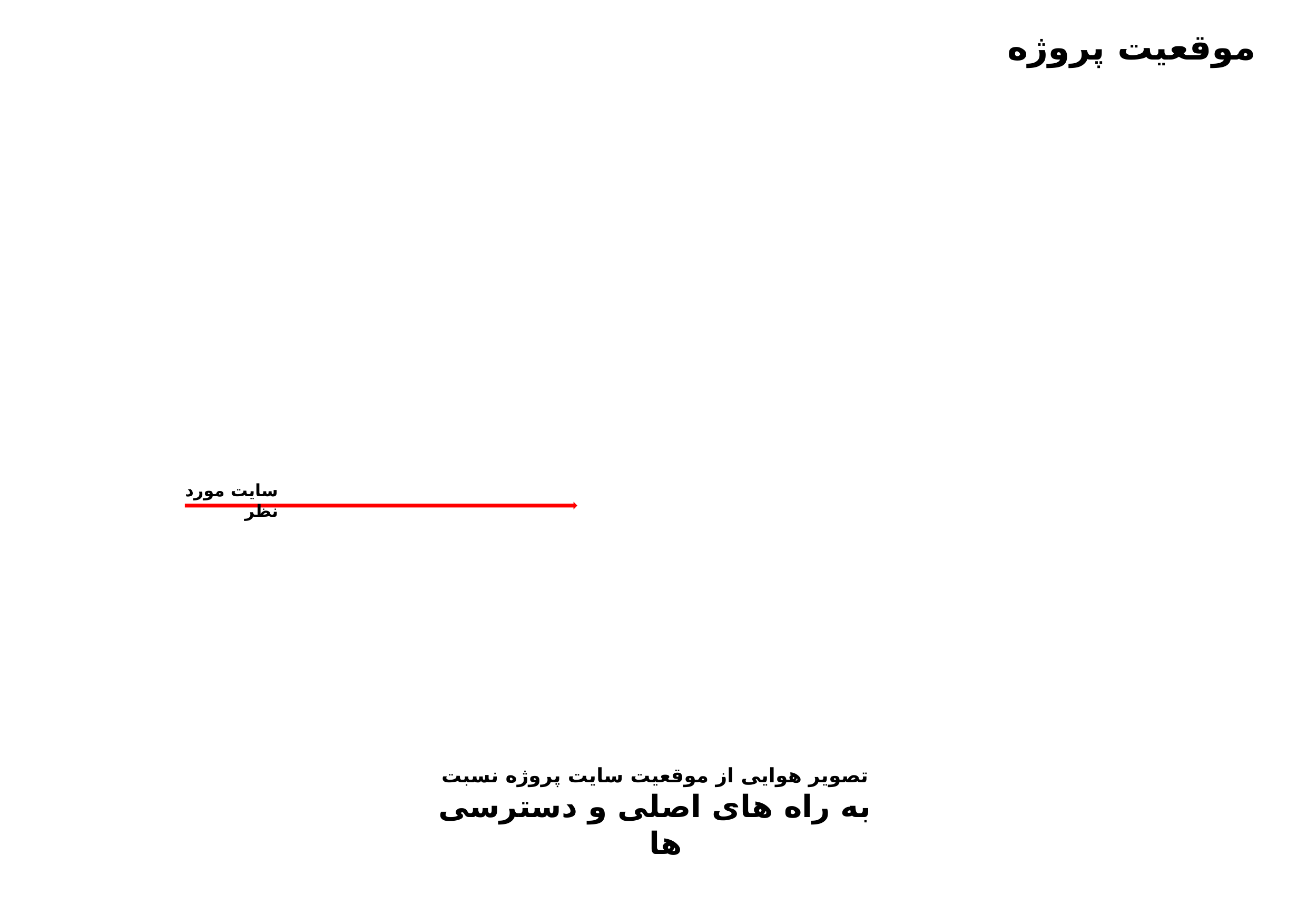

موقعیت پروژه

سایت مورد نظر

تصویر هوایی از موقعیت سایت پروژه نسبت به راه های اصلی و دسترسی ها